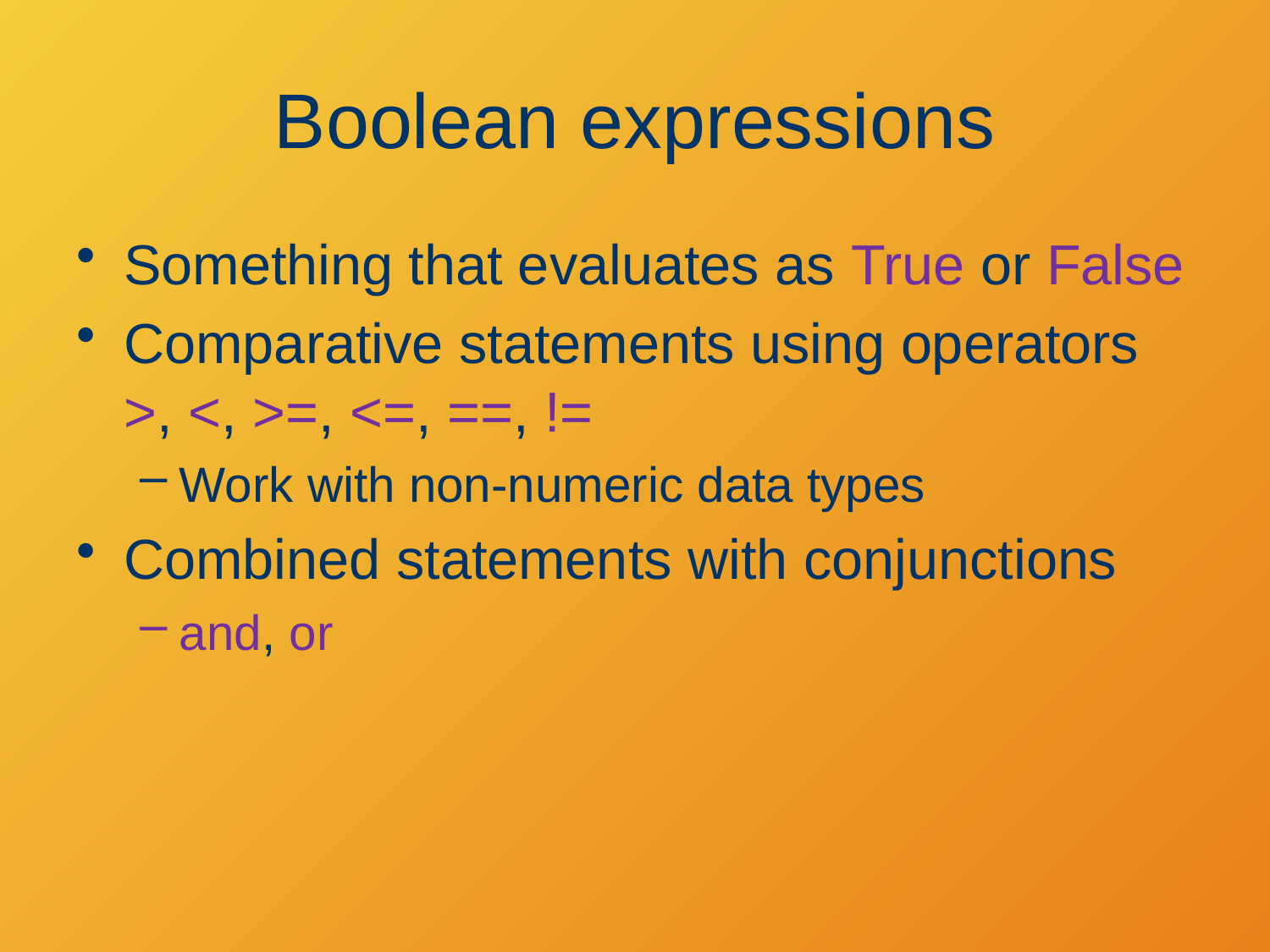

# Boolean expressions
Something that evaluates as True or False
Comparative statements using operators >, <, >=, <=, ==, !=
Work with non-numeric data types
Combined statements with conjunctions
and, or